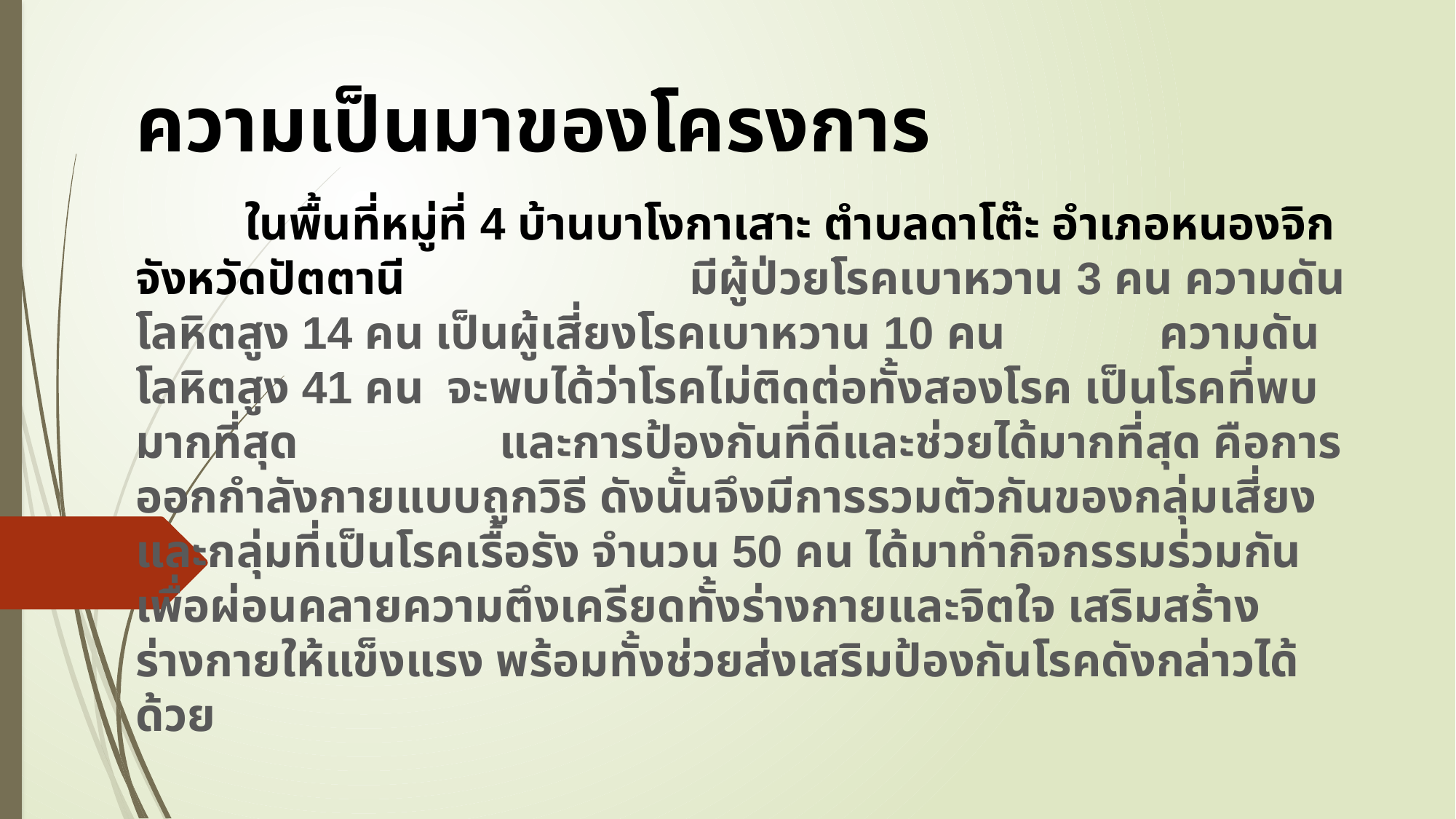

# ความเป็นมาของโครงการ
	ในพื้นที่หมู่ที่ 4 บ้านบาโงกาเสาะ ตำบลดาโต๊ะ อำเภอหนองจิก จังหวัดปัตตานี                        มีผู้ป่วยโรคเบาหวาน 3 คน ความดันโลหิตสูง 14 คน เป็นผู้เสี่ยงโรคเบาหวาน 10 คน             ความดันโลหิตสูง 41 คน  จะพบได้ว่าโรคไม่ติดต่อทั้งสองโรค เป็นโรคที่พบมากที่สุด                 และการป้องกันที่ดีและช่วยได้มากที่สุด คือการออกกำลังกายแบบถูกวิธี ดังนั้นจึงมีการรวมตัวกันของกลุ่มเสี่ยงและกลุ่มที่เป็นโรคเรื้อรัง จำนวน 50 คน ได้มาทำกิจกรรมร่วมกัน เพื่อผ่อนคลายความตึงเครียดทั้งร่างกายและจิตใจ เสริมสร้างร่างกายให้แข็งแรง พร้อมทั้งช่วยส่งเสริมป้องกันโรคดังกล่าวได้ด้วย